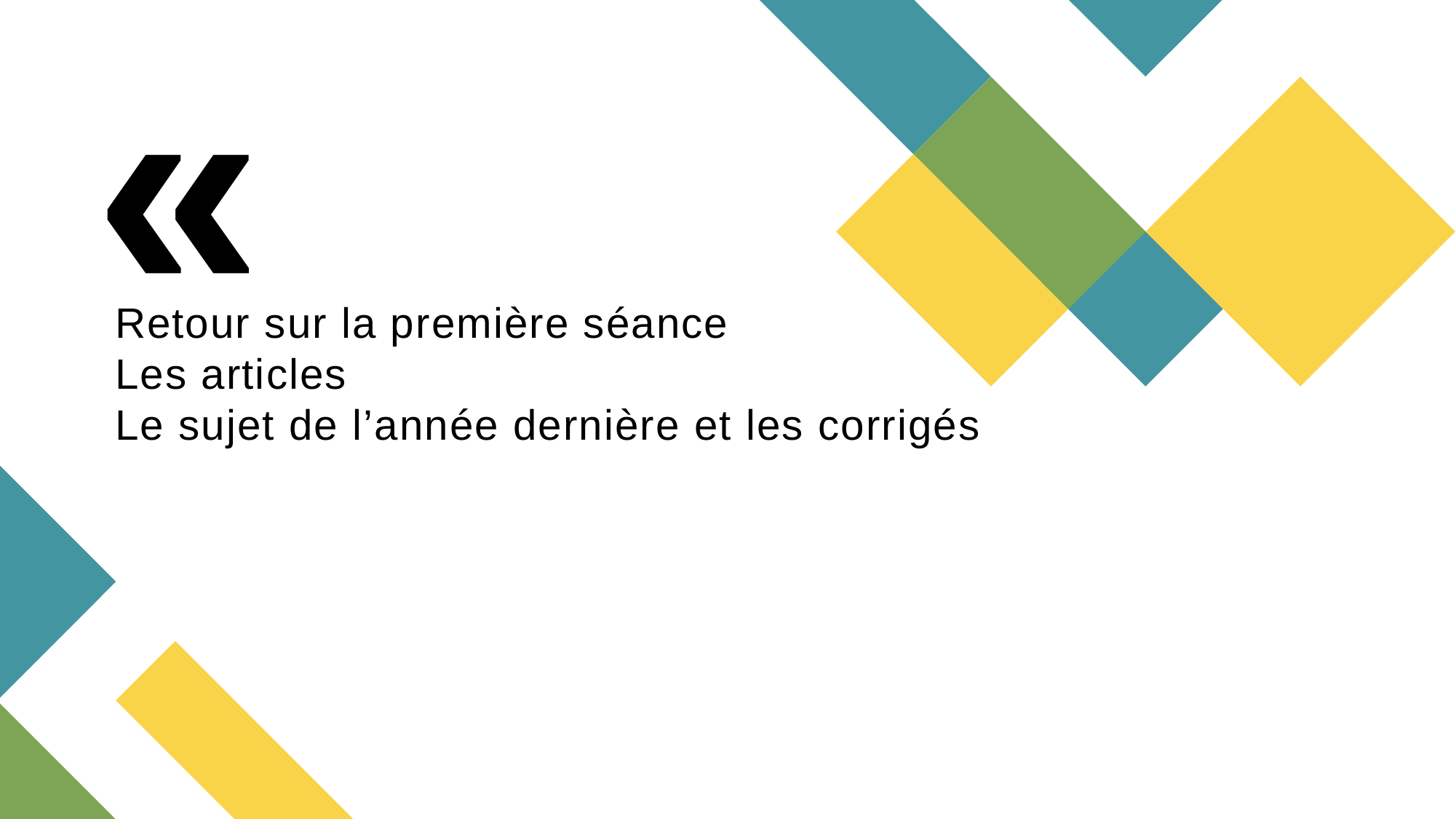

# Retour sur la première séance Les articles Le sujet de l’année dernière et les corrigés